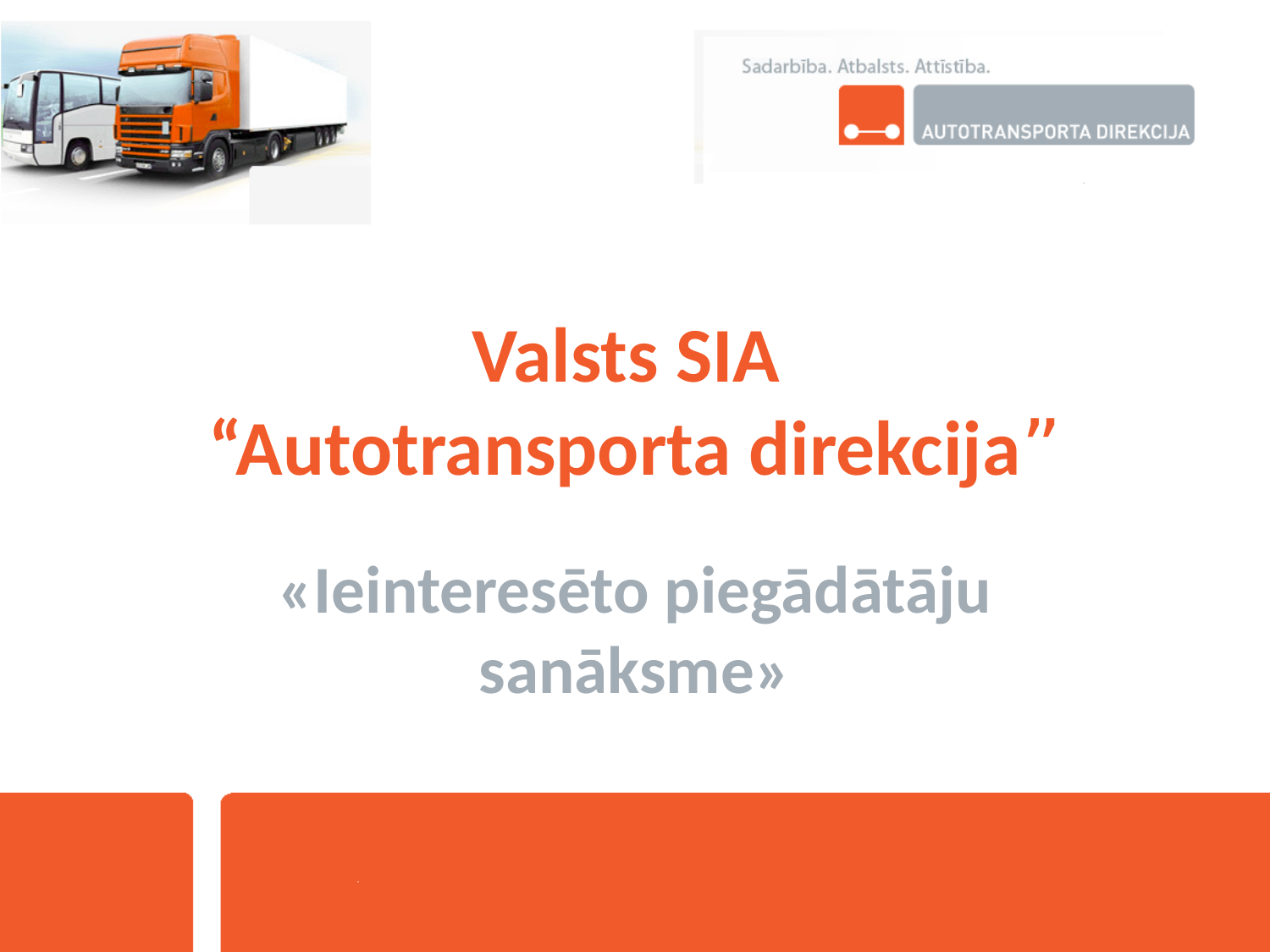

# Valsts SIA “Autotransporta direkcija”
«Ieinteresēto piegādātāju sanāksme»